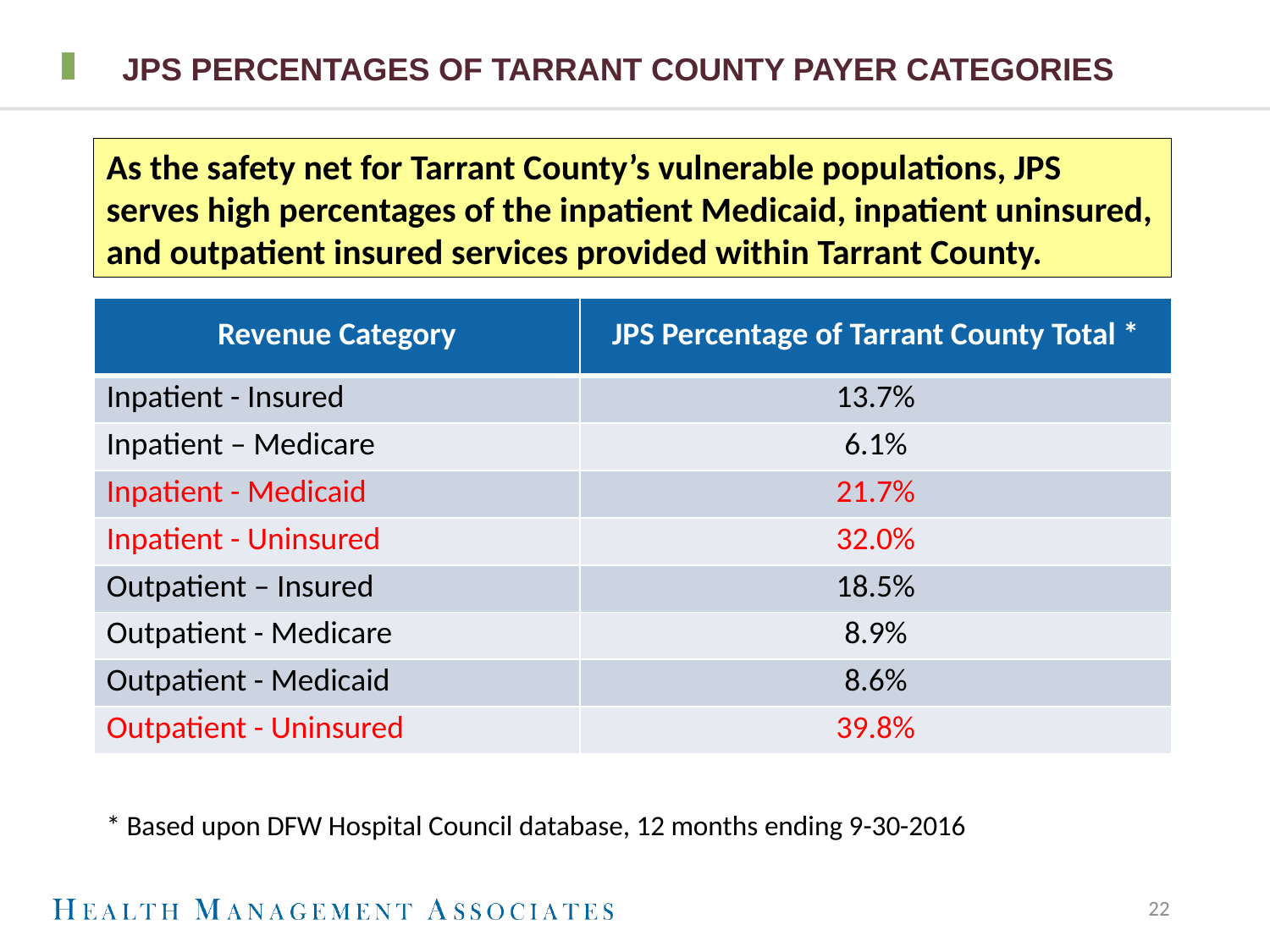

# JPS percentages of Tarrant county payer categories
As the safety net for Tarrant County’s vulnerable populations, JPS serves high percentages of the inpatient Medicaid, inpatient uninsured, and outpatient insured services provided within Tarrant County.
| Revenue Category | JPS Percentage of Tarrant County Total \* |
| --- | --- |
| Inpatient - Insured | 13.7% |
| Inpatient – Medicare | 6.1% |
| Inpatient - Medicaid | 21.7% |
| Inpatient - Uninsured | 32.0% |
| Outpatient – Insured | 18.5% |
| Outpatient - Medicare | 8.9% |
| Outpatient - Medicaid | 8.6% |
| Outpatient - Uninsured | 39.8% |
* Based upon DFW Hospital Council database, 12 months ending 9-30-2016
22